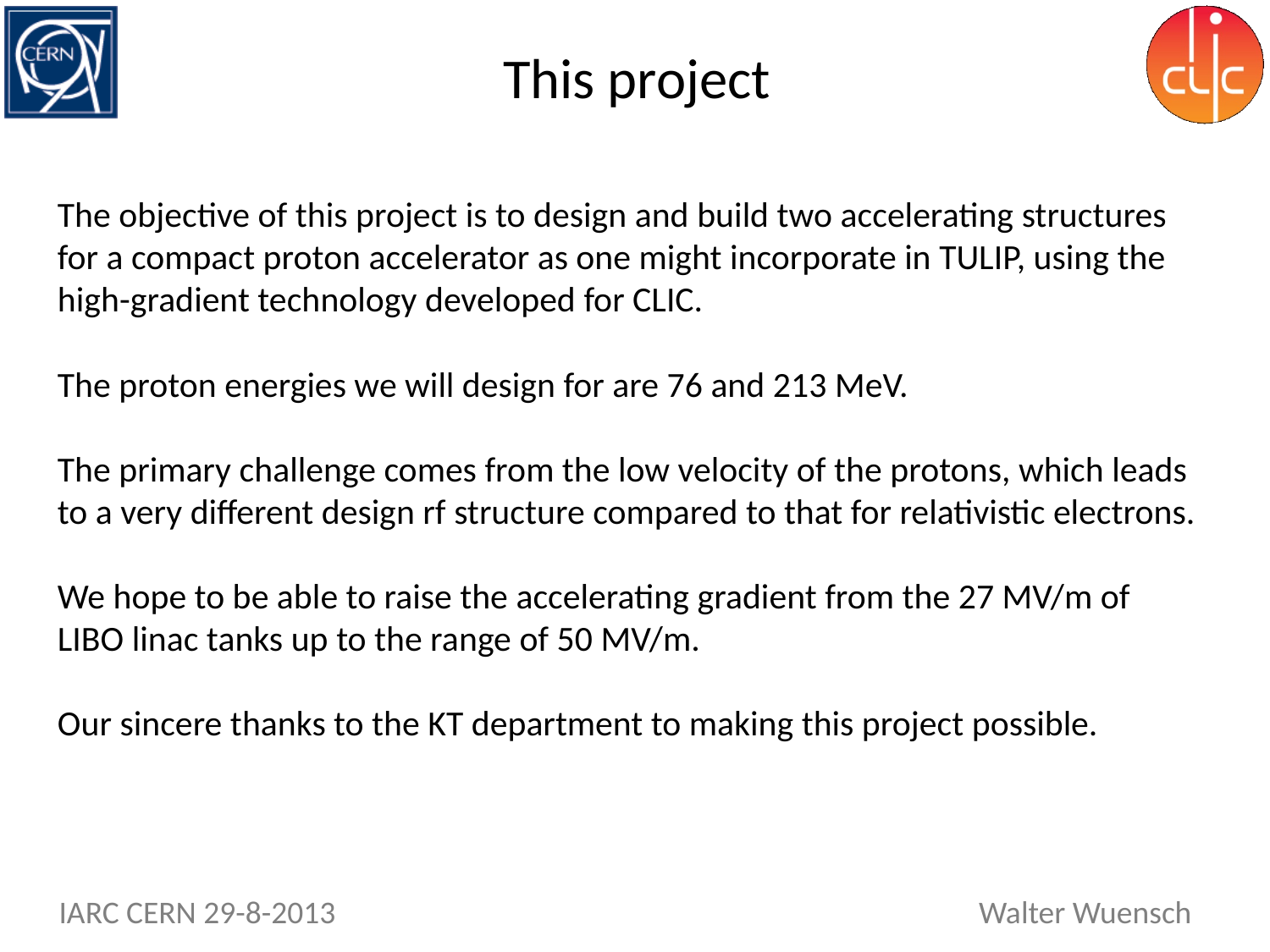

This project
The objective of this project is to design and build two accelerating structures for a compact proton accelerator as one might incorporate in TULIP, using the high-gradient technology developed for CLIC.

The proton energies we will design for are 76 and 213 MeV.

The primary challenge comes from the low velocity of the protons, which leads to a very different design rf structure compared to that for relativistic electrons.

We hope to be able to raise the accelerating gradient from the 27 MV/m of LIBO linac tanks up to the range of 50 MV/m.

Our sincere thanks to the KT department to making this project possible.